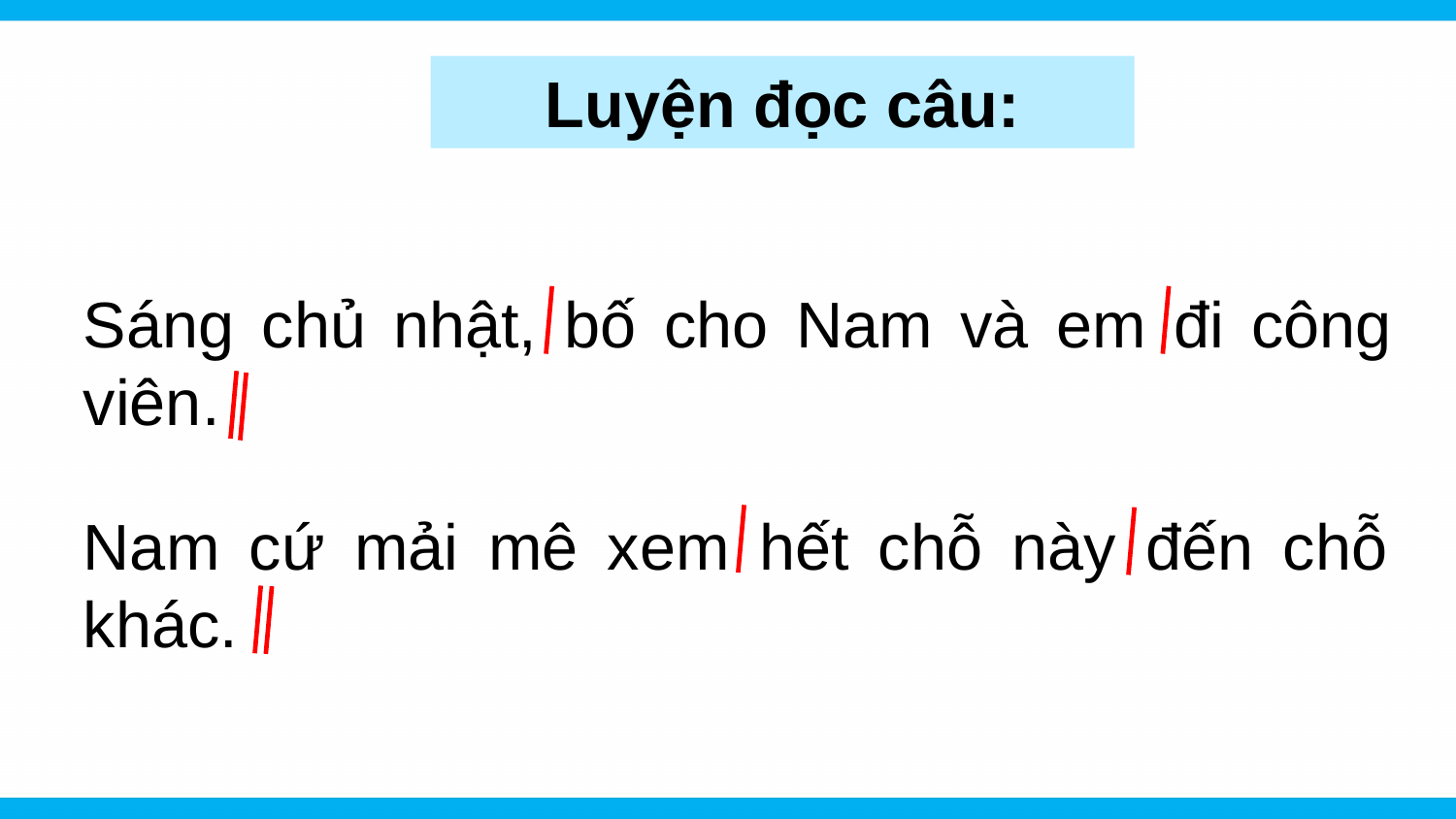

Luyện đọc câu:
Sáng chủ nhật, bố cho Nam và em đi công viên.
Nam cứ mải mê xem hết chỗ này đến chỗ khác.